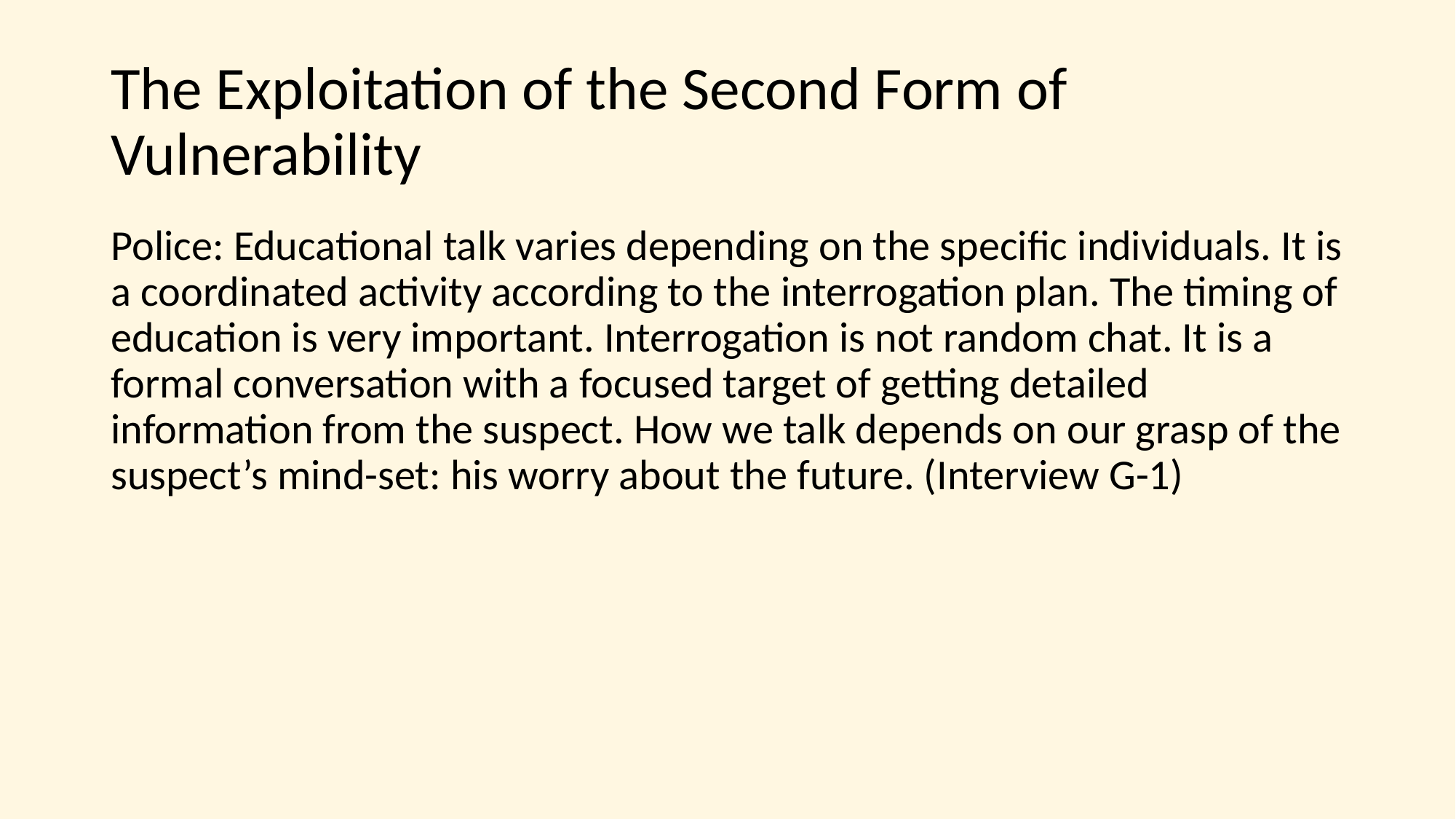

# The Exploitation of the Second Form of Vulnerability
Police: Educational talk varies depending on the specific individuals. It is a coordinated activity according to the interrogation plan. The timing of education is very important. Interrogation is not random chat. It is a formal conversation with a focused target of getting detailed information from the suspect. How we talk depends on our grasp of the suspect’s mind-set: his worry about the future. (Interview G-1)